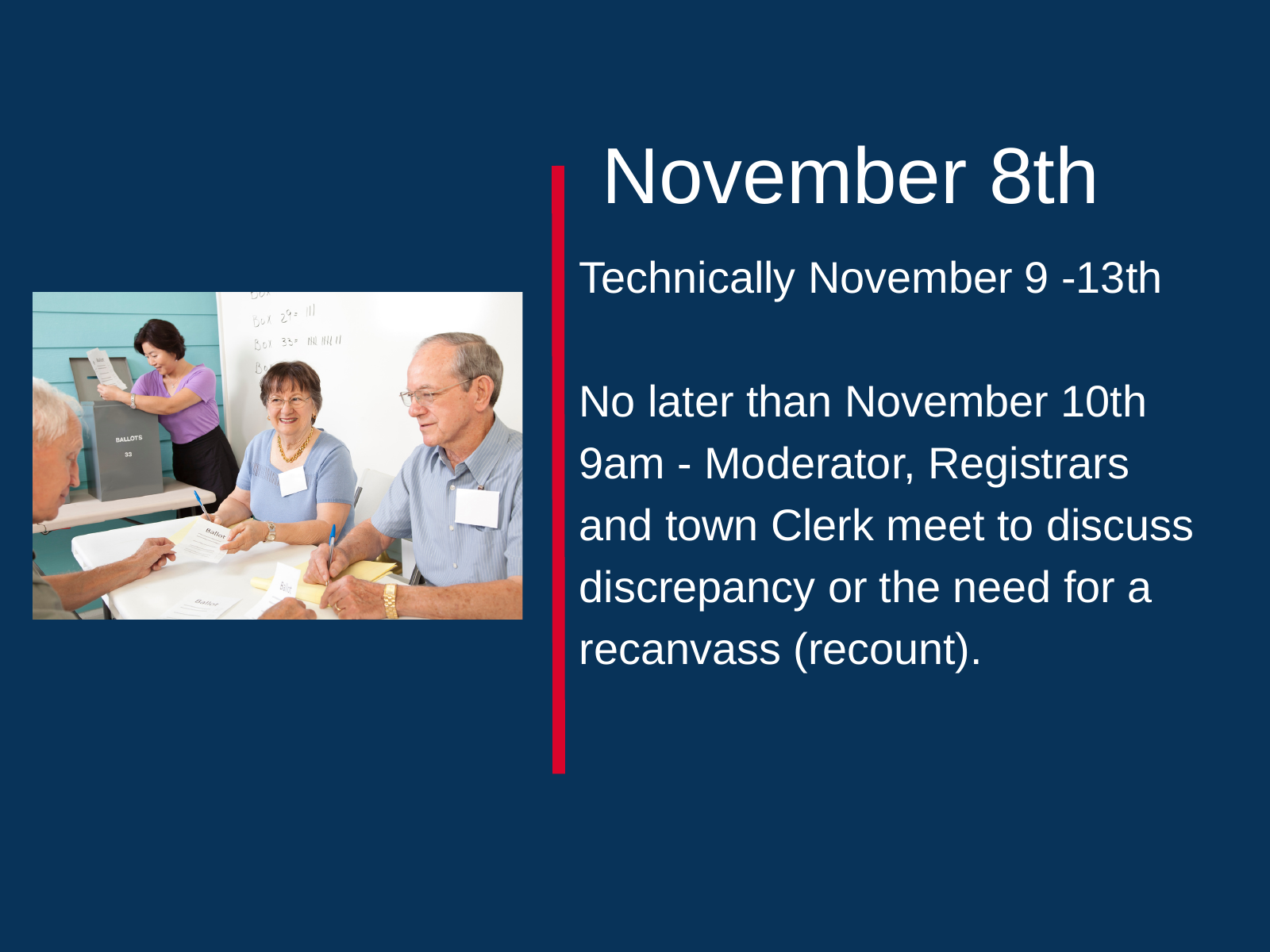

November 8th
Technically November 9 -13th

No later than November 10th 9am - Moderator, Registrars and town Clerk meet to discuss discrepancy or the need for a recanvass (recount).